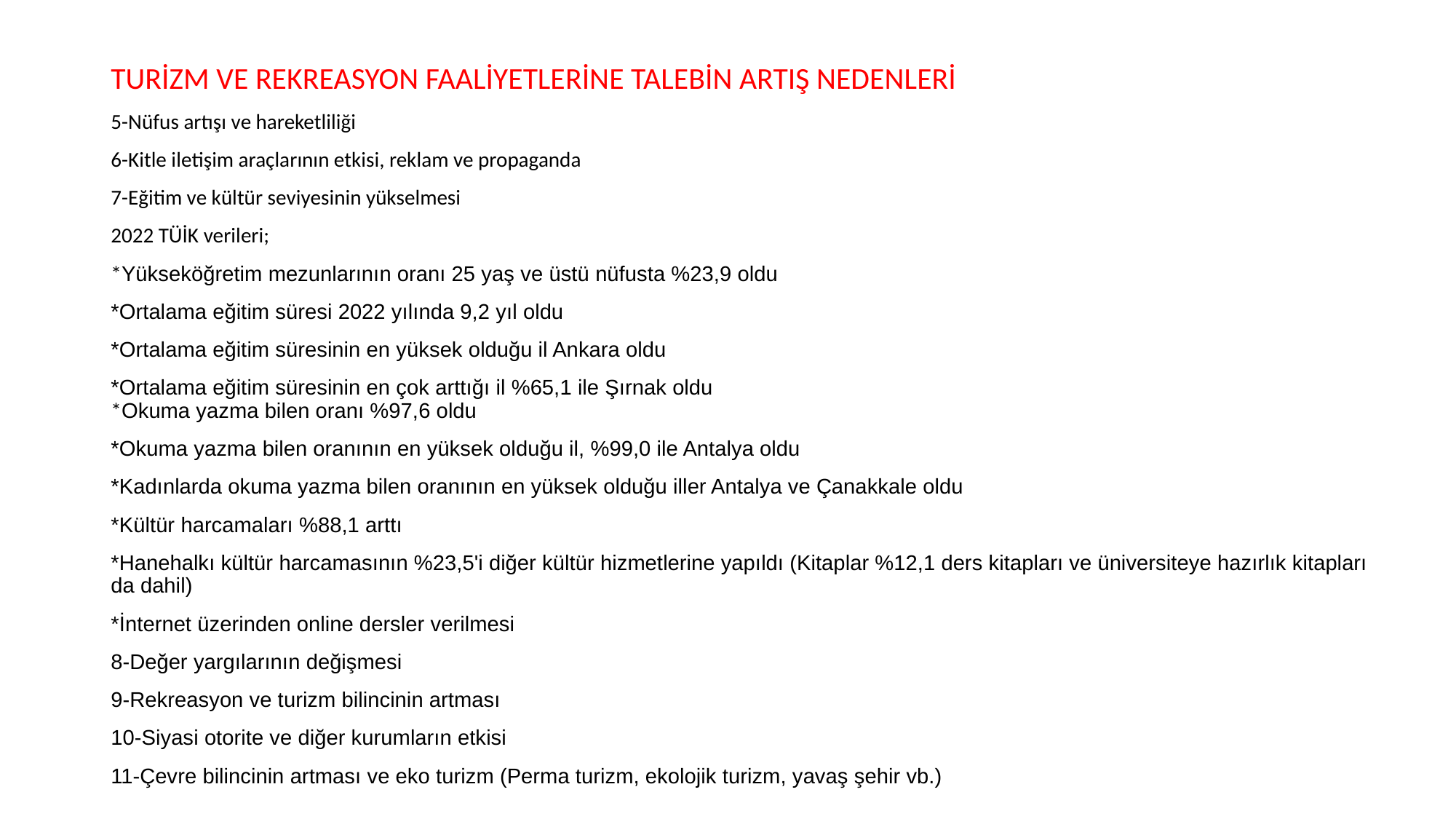

# TURİZM VE REKREASYON FAALİYETLERİNE TALEBİN ARTIŞ NEDENLERİ
5-Nüfus artışı ve hareketliliği
6-Kitle iletişim araçlarının etkisi, reklam ve propaganda
7-Eğitim ve kültür seviyesinin yükselmesi
2022 TÜİK verileri;
*Yükseköğretim mezunlarının oranı 25 yaş ve üstü nüfusta %23,9 oldu
*Ortalama eğitim süresi 2022 yılında 9,2 yıl oldu
*Ortalama eğitim süresinin en yüksek olduğu il Ankara oldu
*Ortalama eğitim süresinin en çok arttığı il %65,1 ile Şırnak oldu
*Okuma yazma bilen oranı %97,6 oldu
*Okuma yazma bilen oranının en yüksek olduğu il, %99,0 ile Antalya oldu
*Kadınlarda okuma yazma bilen oranının en yüksek olduğu iller Antalya ve Çanakkale oldu
*Kültür harcamaları %88,1 arttı
*Hanehalkı kültür harcamasının %23,5'i diğer kültür hizmetlerine yapıldı (Kitaplar %12,1 ders kitapları ve üniversiteye hazırlık kitapları da dahil)
*İnternet üzerinden online dersler verilmesi
8-Değer yargılarının değişmesi
9-Rekreasyon ve turizm bilincinin artması
10-Siyasi otorite ve diğer kurumların etkisi
11-Çevre bilincinin artması ve eko turizm (Perma turizm, ekolojik turizm, yavaş şehir vb.)